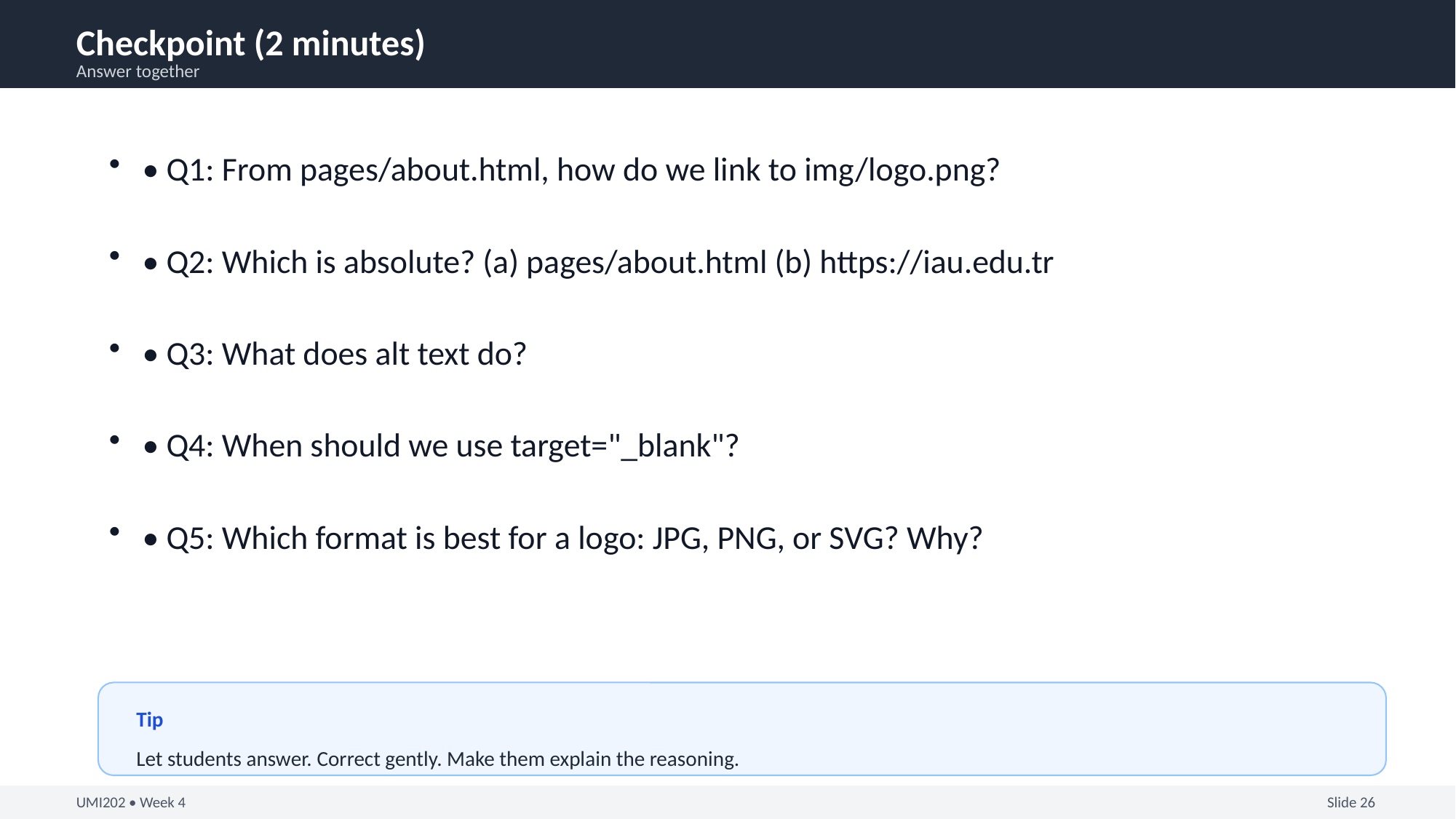

Checkpoint (2 minutes)
Answer together
• Q1: From pages/about.html, how do we link to img/logo.png?

• Q2: Which is absolute? (a) pages/about.html (b) https://iau.edu.tr

• Q3: What does alt text do?

• Q4: When should we use target="_blank"?

• Q5: Which format is best for a logo: JPG, PNG, or SVG? Why?

Tip
Let students answer. Correct gently. Make them explain the reasoning.

UMI202 • Week 4
Slide 26